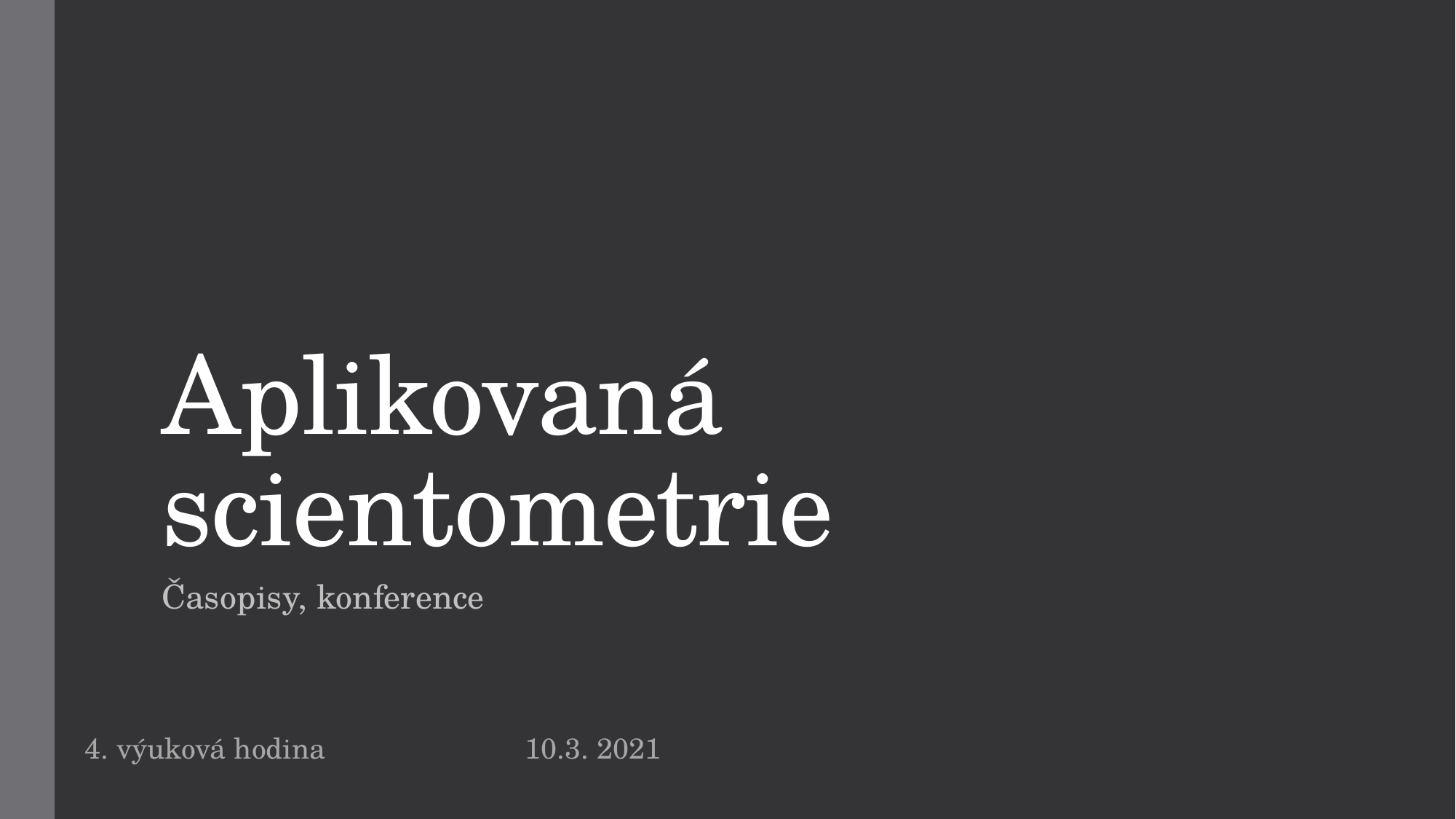

# Aplikovaná scientometrie
Časopisy, konference
4. výuková hodina			   				            10.3. 2021